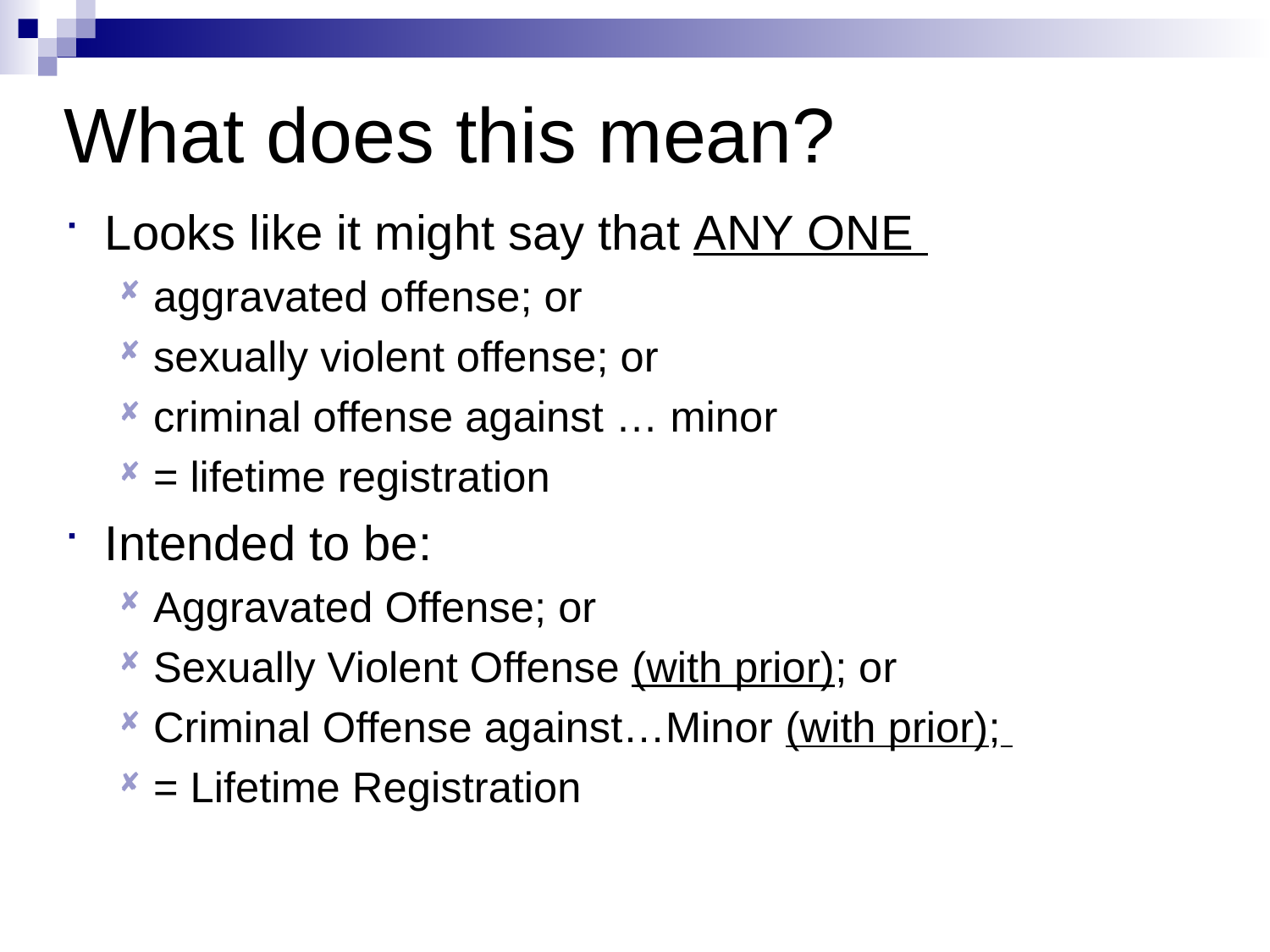

# What does this mean?
Looks like it might say that ANY ONE
aggravated offense; or
sexually violent offense; or
criminal offense against … minor
= lifetime registration
Intended to be:
Aggravated Offense; or
Sexually Violent Offense (with prior); or
Criminal Offense against…Minor (with prior);
= Lifetime Registration